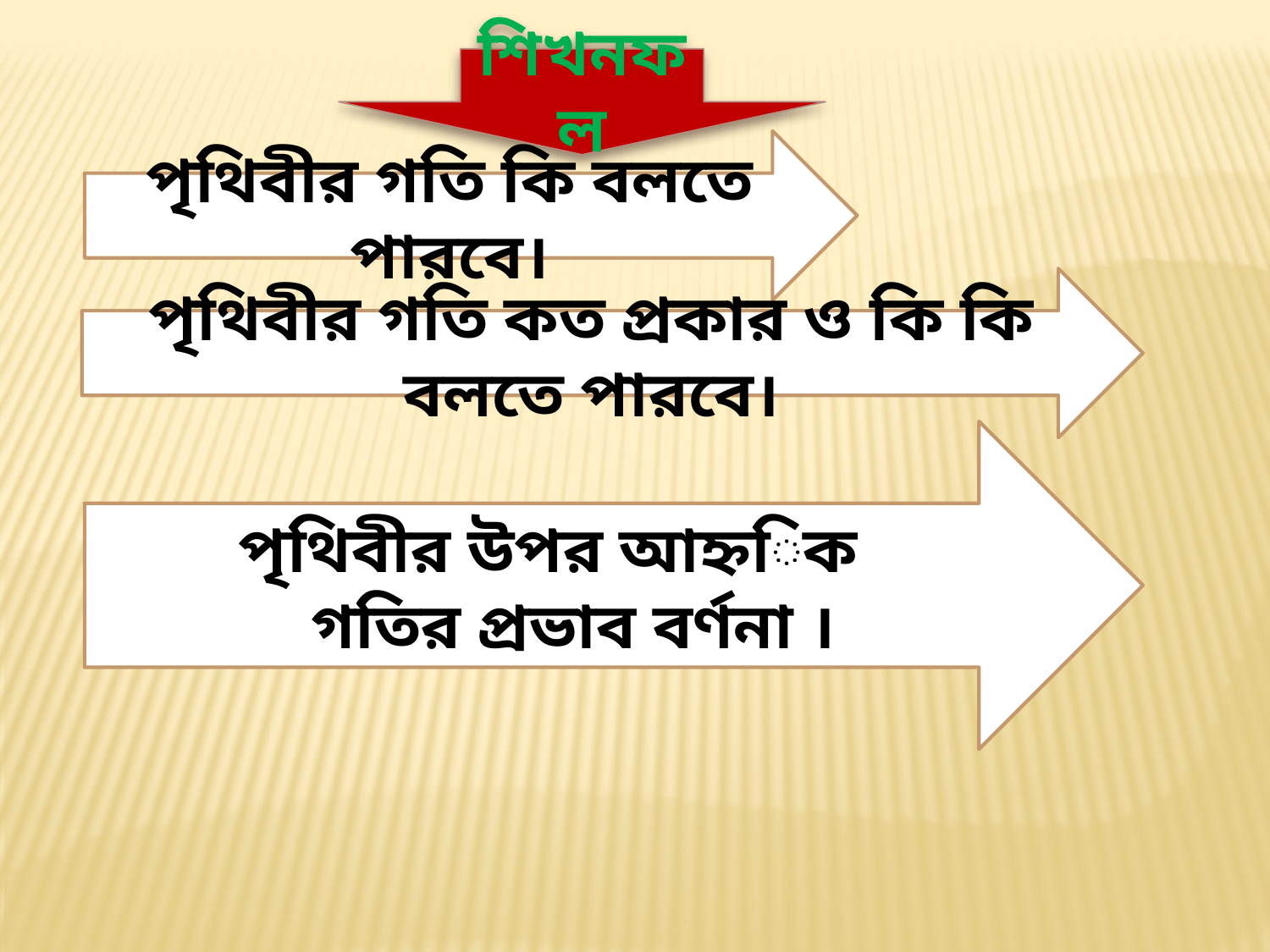

শিখনফল
পৃথিবীর গতি কি বলতে পারবে।
পৃথিবীর গতি কত প্রকার ও কি কি বলতে পারবে।
পৃথিবীর উপর আহ্নিক
গতির প্রভাব বর্ণনা ।